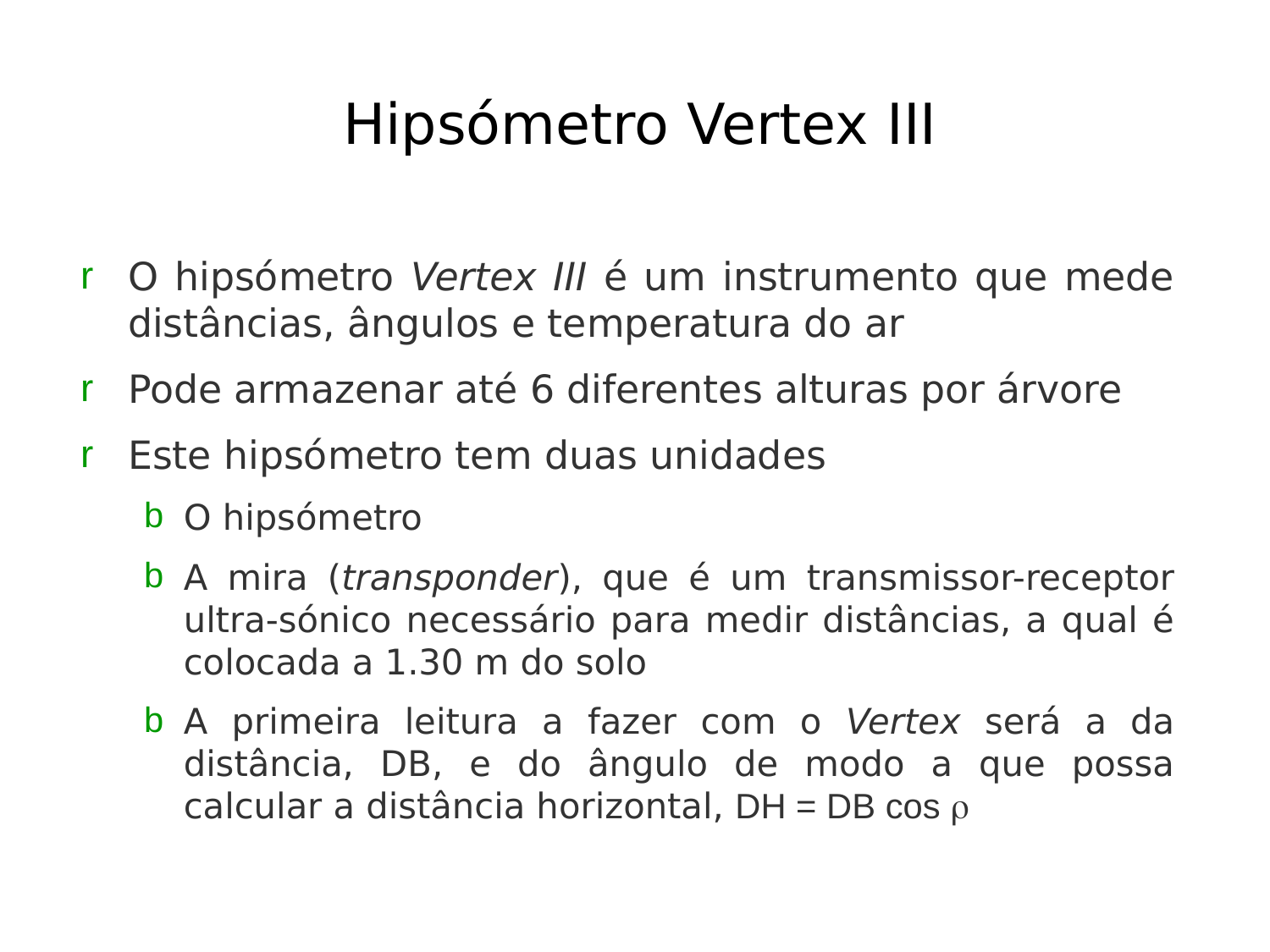

# Hipsómetro Vertex III

O hipsómetro Vertex III é um instrumento que mede distâncias, ângulos e temperatura do ar
Pode armazenar até 6 diferentes alturas por árvore
Este hipsómetro tem duas unidades
O hipsómetro
A mira (transponder), que é um transmissor-receptor ultra-sónico necessário para medir distâncias, a qual é colocada a 1.30 m do solo
A primeira leitura a fazer com o Vertex será a da distância, DB, e do ângulo de modo a que possa calcular a distância horizontal, DH = DB cos ρ